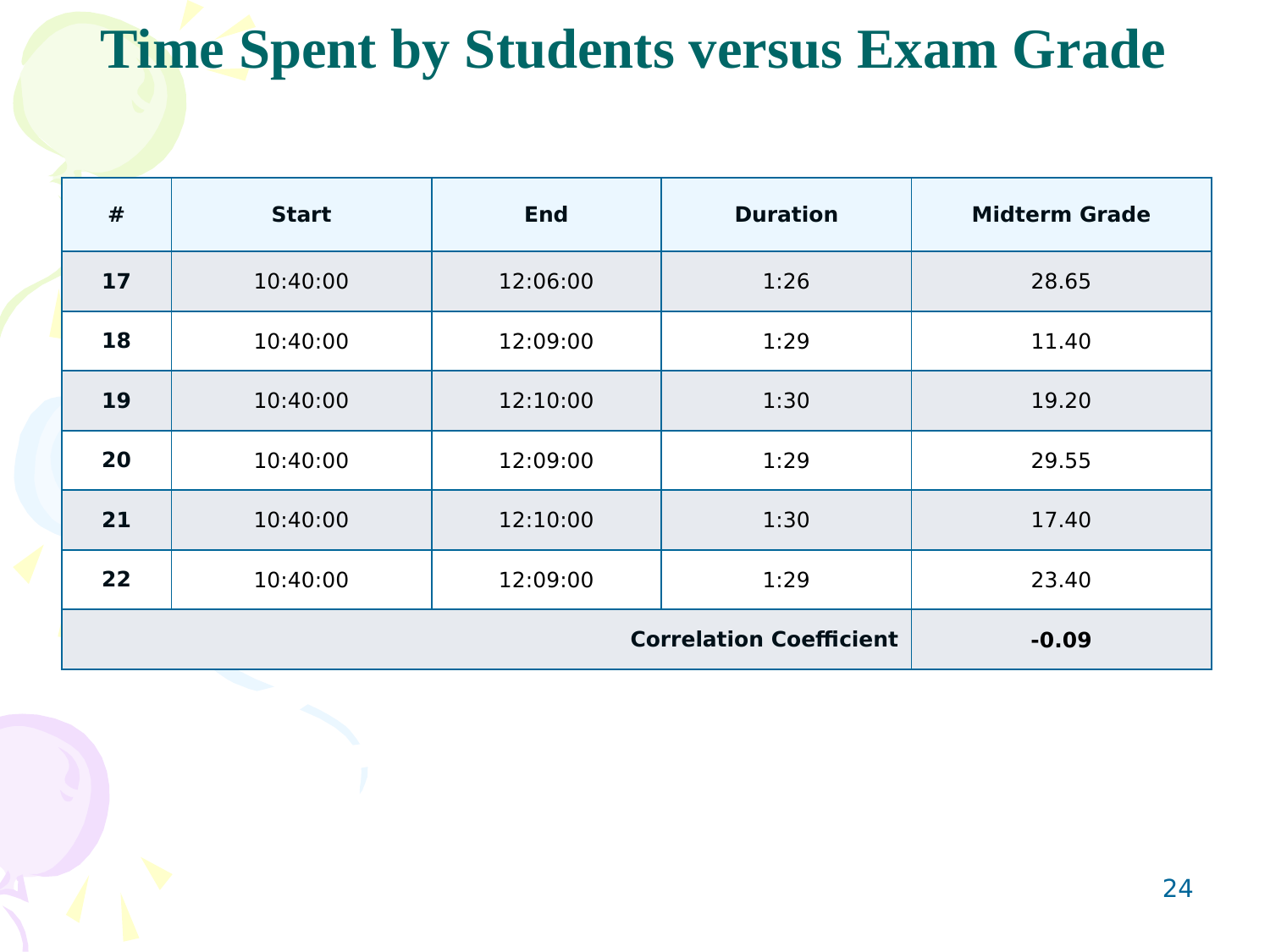

# Time Spent by Students versus Exam Grade
| # | Start | End | Duration | Midterm Grade |
| --- | --- | --- | --- | --- |
| 17 | 10:40:00 | 12:06:00 | 1:26 | 28.65 |
| 18 | 10:40:00 | 12:09:00 | 1:29 | 11.40 |
| 19 | 10:40:00 | 12:10:00 | 1:30 | 19.20 |
| 20 | 10:40:00 | 12:09:00 | 1:29 | 29.55 |
| 21 | 10:40:00 | 12:10:00 | 1:30 | 17.40 |
| 22 | 10:40:00 | 12:09:00 | 1:29 | 23.40 |
| Correlation Coefficient |  |  |  | -0.09 |
24